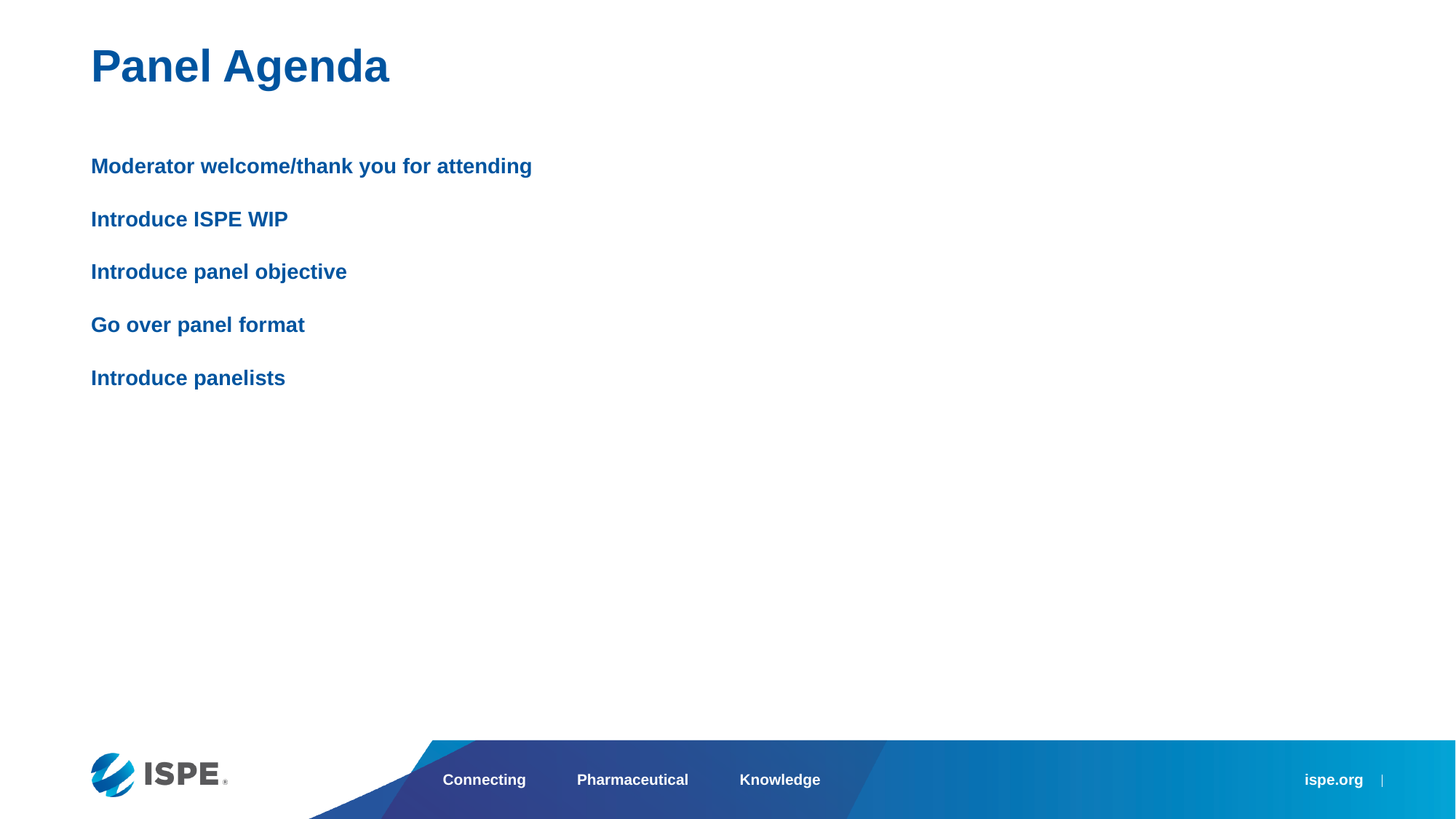

Panel Agenda
Moderator welcome/thank you for attending
Introduce ISPE WIP
Introduce panel objective
Go over panel format
Introduce panelists